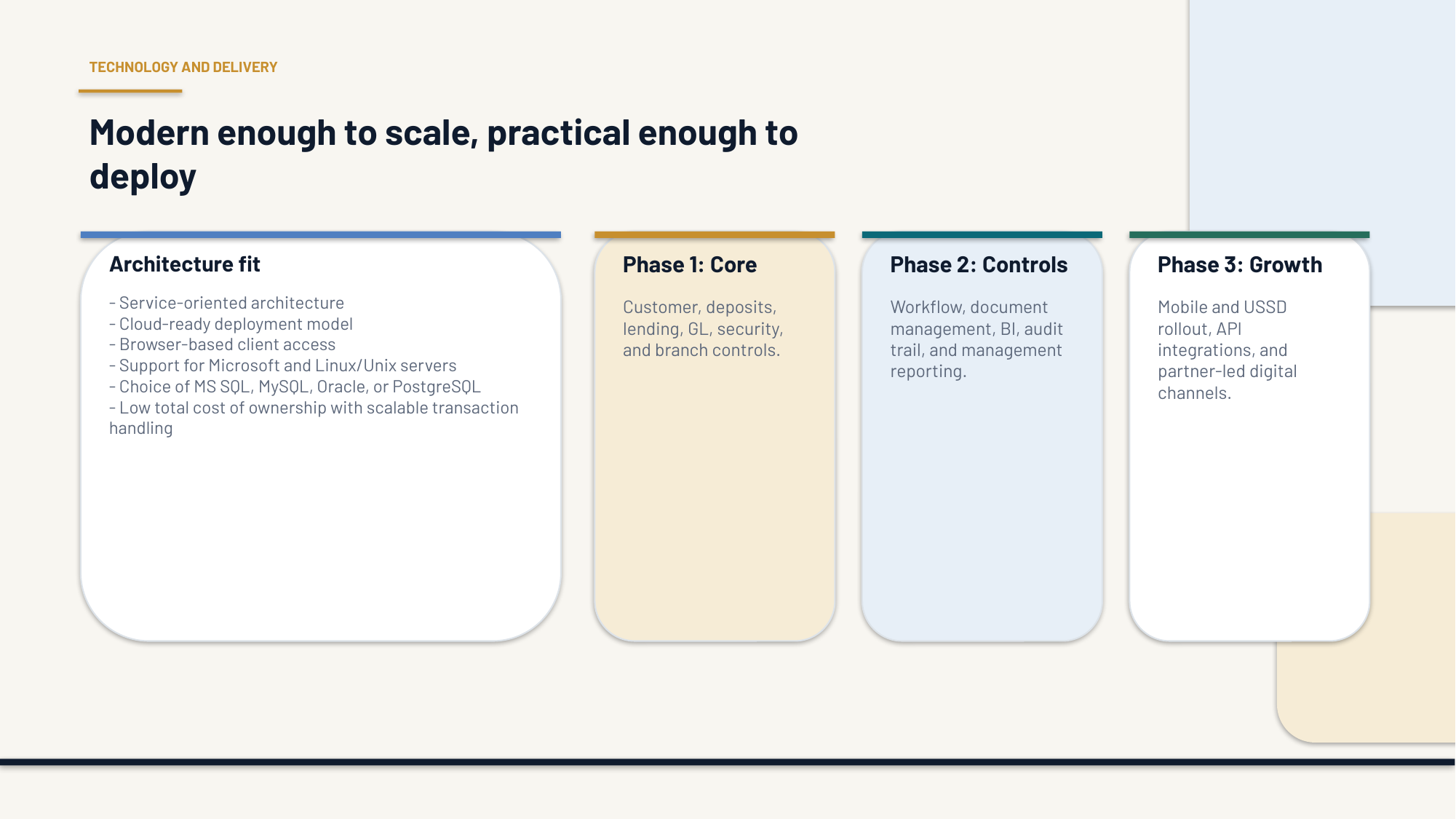

TECHNOLOGY AND DELIVERY

Modern enough to scale, practical enough to deploy

Architecture fit
Phase 1: Core
Phase 2: Controls
Phase 3: Growth
- Service-oriented architecture
- Cloud-ready deployment model
- Browser-based client access
- Support for Microsoft and Linux/Unix servers
- Choice of MS SQL, MySQL, Oracle, or PostgreSQL
- Low total cost of ownership with scalable transaction handling
Customer, deposits, lending, GL, security, and branch controls.
Workflow, document management, BI, audit trail, and management reporting.
Mobile and USSD rollout, API integrations, and partner-led digital channels.